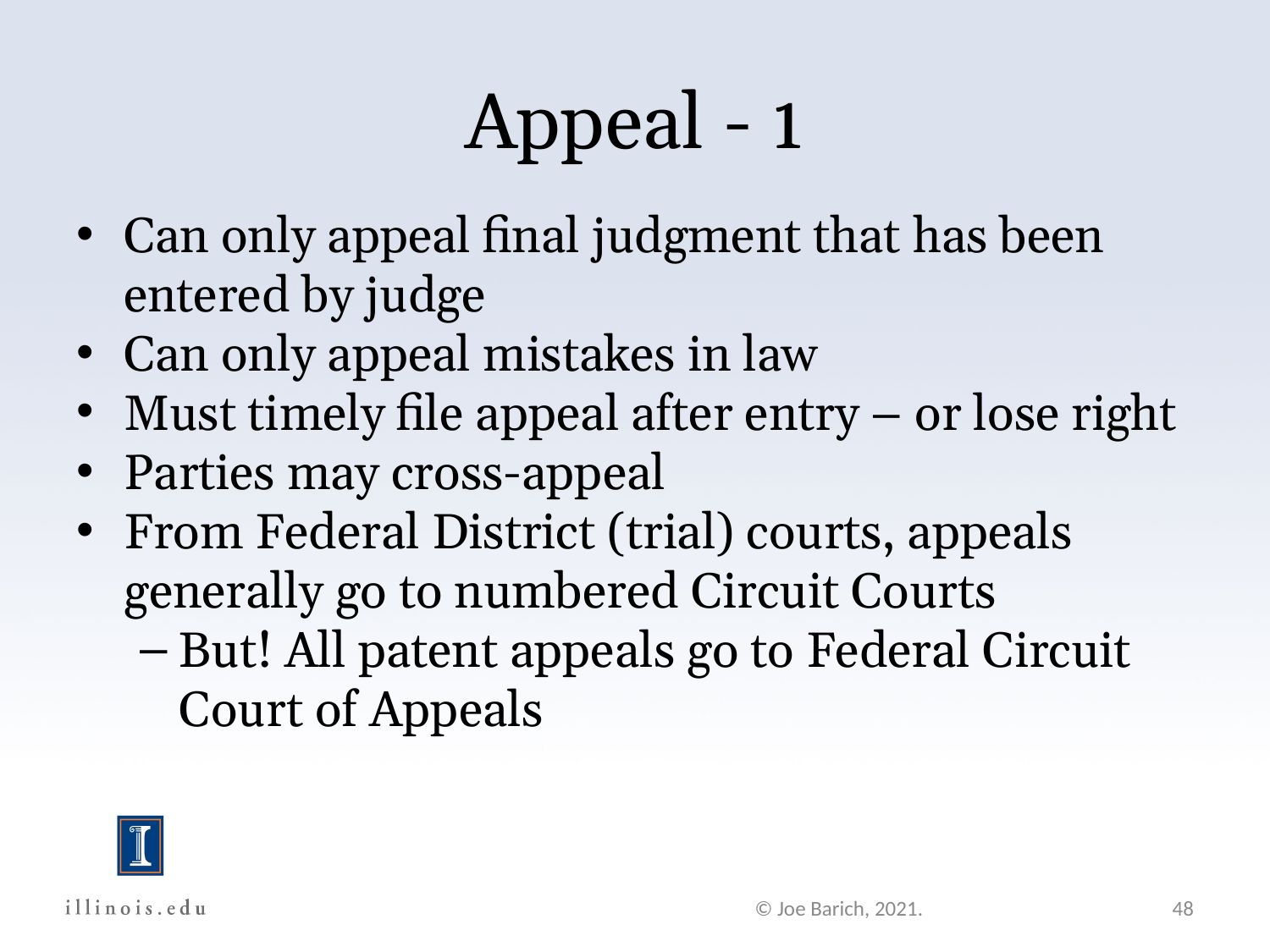

Appeal - 1
Can only appeal final judgment that has been entered by judge
Can only appeal mistakes in law
Must timely file appeal after entry – or lose right
Parties may cross-appeal
From Federal District (trial) courts, appeals generally go to numbered Circuit Courts
But! All patent appeals go to Federal Circuit Court of Appeals
© Joe Barich, 2021.
48